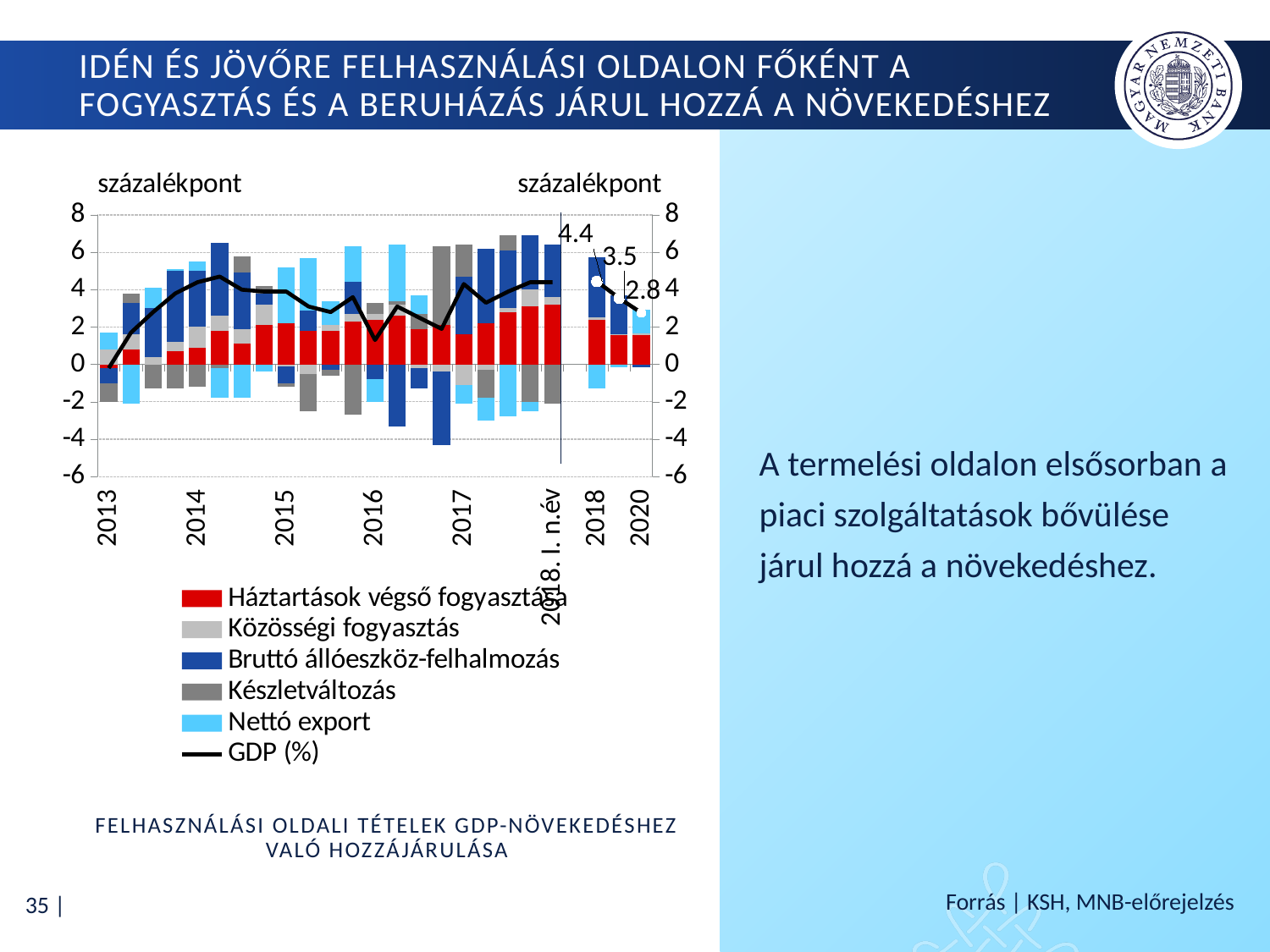

# Idén és jövőre Felhasználási oldalon főként a fogyasztás és a beruházás járul hozzá a növekedéshez

### Chart

| Category | Háztartások végső fogyasztása | Közösségi fogyasztás | Bruttó állóeszköz-felhalmozás | Készletváltozás | Nettó export | GDP (%) |
|---|---|---|---|---|---|---|
| 2013 | -0.2 | 0.8 | -0.8 | -1.0 | 0.9 | -0.2 |
|  | 0.8 | 0.8 | 1.7 | 0.5 | -2.1 | 1.7 |
|  | 0.0 | 0.4 | 2.6 | -1.3 | 1.1 | 2.8 |
|  | 0.7 | 0.5 | 3.8 | -1.3 | 0.1 | 3.8 |
| 2014 | 0.9 | 1.1 | 3.0 | -1.2 | 0.5 | 4.4 |
|  | 1.8 | 0.8 | 3.9 | -0.2 | -1.6 | 4.7 |
|  | 1.1 | 0.8 | 3.0 | 0.9 | -1.8 | 4.0 |
|  | 2.1 | 1.1 | 0.6 | 0.4 | -0.4 | 3.9 |
| 2015 | 2.2 | -0.1 | -0.9 | -0.2 | 3.0 | 3.9 |
|  | 1.8 | -0.5 | 1.1 | -2.0 | 2.8 | 3.1 |
|  | 1.8 | 0.3 | -0.3 | -0.3 | 1.3 | 2.8 |
|  | 2.3 | 0.4 | 1.7 | -2.7 | 1.9 | 3.6 |
| 2016 | 2.4 | 0.3 | -0.8 | 0.6 | -1.2 | 1.3 |
|  | 2.6 | 0.6 | -3.3 | 0.2 | 3.0 | 3.1 |
|  | 1.9 | -0.2 | -1.1 | 0.8 | 1.0 | 2.5 |
|  | 2.1 | -0.4 | -3.9 | 4.2 | 0.0 | 1.9 |
| 2017 | 1.6 | -1.1 | 3.1 | 1.7 | -1.0 | 4.3 |
|  | 2.2 | -0.3 | 4.0 | -1.5 | -1.2 | 3.3 |
|  | 2.8 | 0.2 | 3.1 | 0.8 | -2.8 | 3.9 |
|  | 3.1 | 0.9 | 2.9 | -2.0 | -0.5 | 4.4 |
| 2018. I. n.év | 3.2 | 0.4 | 2.8 | -2.1 | 0.0 | 4.4 |
|  | None | None | None | None | None | None |
| 2018 | 2.3756726313744374 | 0.1477011152703332 | 3.197654365211776 | -0.02866928673236386 | -1.24969445818333 | 4.442664366940872 |
| 2019 | 1.5562969590480993 | 0.054777066728195226 | 2.096343402067249 | -1.3841742899917018e-16 | -0.16386833221685362 | 3.5435490956266897 |
| 2020 | 1.5859460102644454 | 0.07230088865511418 | -0.16305931252852623 | -1.2975506487059108e-16 | 1.26776105045298 | 2.7629486368440093 |
A termelési oldalon elsősorban a piaci szolgáltatások bővülése járul hozzá a növekedéshez.
FELHASZNÁLÁSI OLDALI TÉTELEK GDP-NÖVEKEDÉSHEZ VALÓ HOZZÁJÁRULÁSA

Forrás | KSH, MNB-előrejelzés